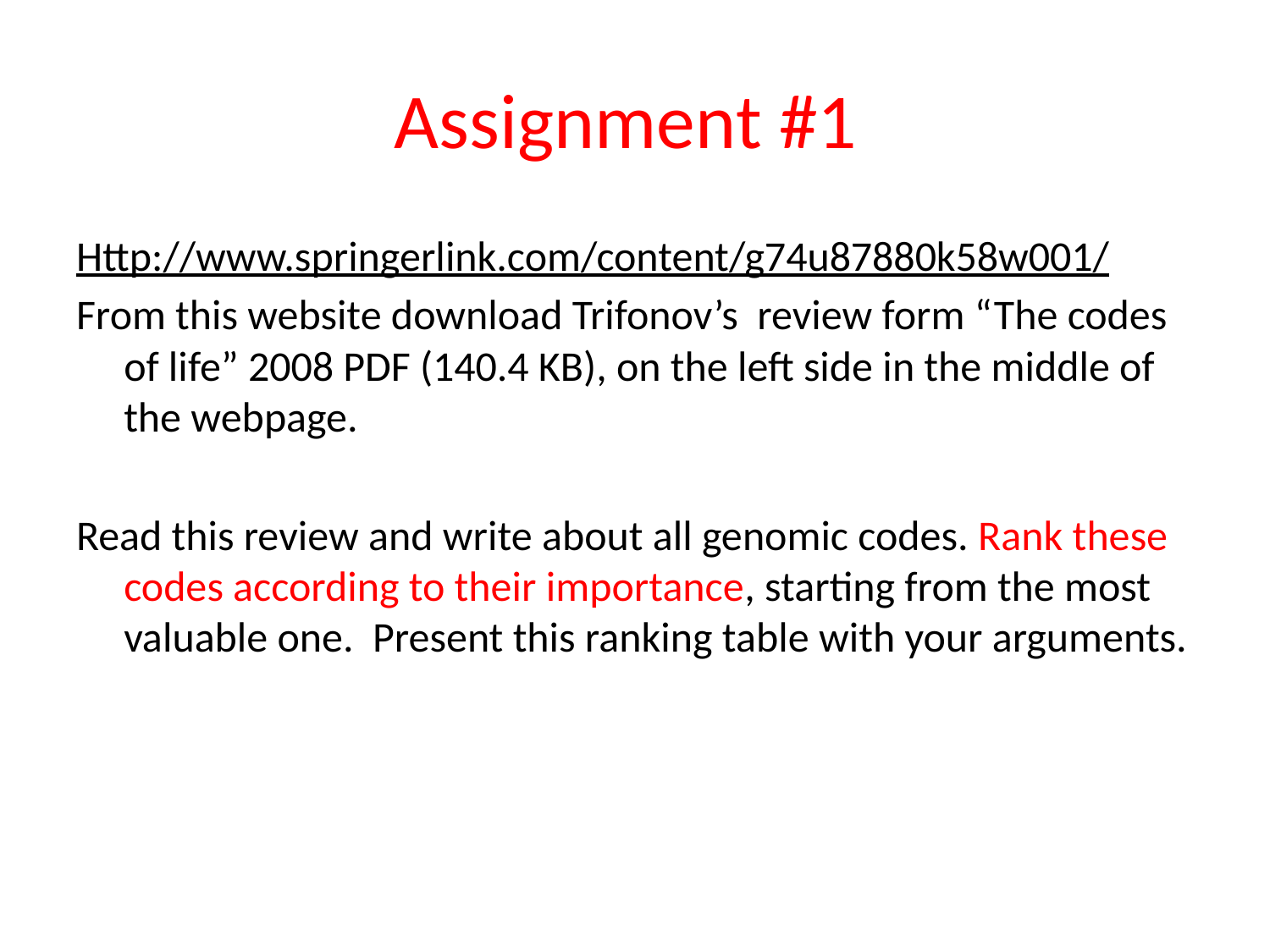

# Assignment #1
Http://www.springerlink.com/content/g74u87880k58w001/
From this website download Trifonov’s  review form “The codes of life” 2008 PDF (140.4 KB), on the left side in the middle of the webpage.

Read this review and write about all genomic codes. Rank these codes according to their importance, starting from the most valuable one.  Present this ranking table with your arguments.